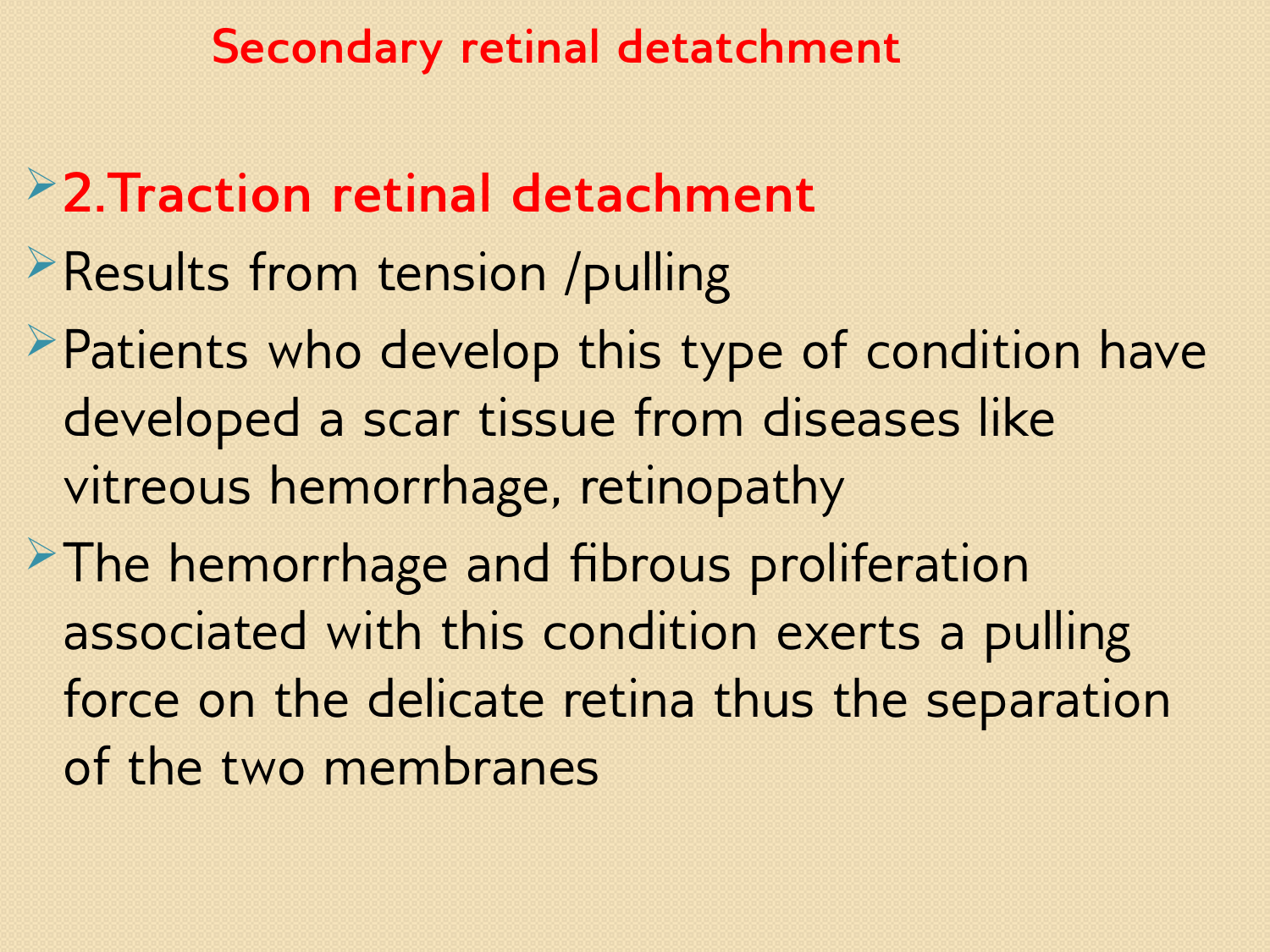

# Secondary retinal detatchment
2.Traction retinal detachment
Results from tension /pulling
Patients who develop this type of condition have developed a scar tissue from diseases like vitreous hemorrhage, retinopathy
The hemorrhage and fibrous proliferation associated with this condition exerts a pulling force on the delicate retina thus the separation of the two membranes
139